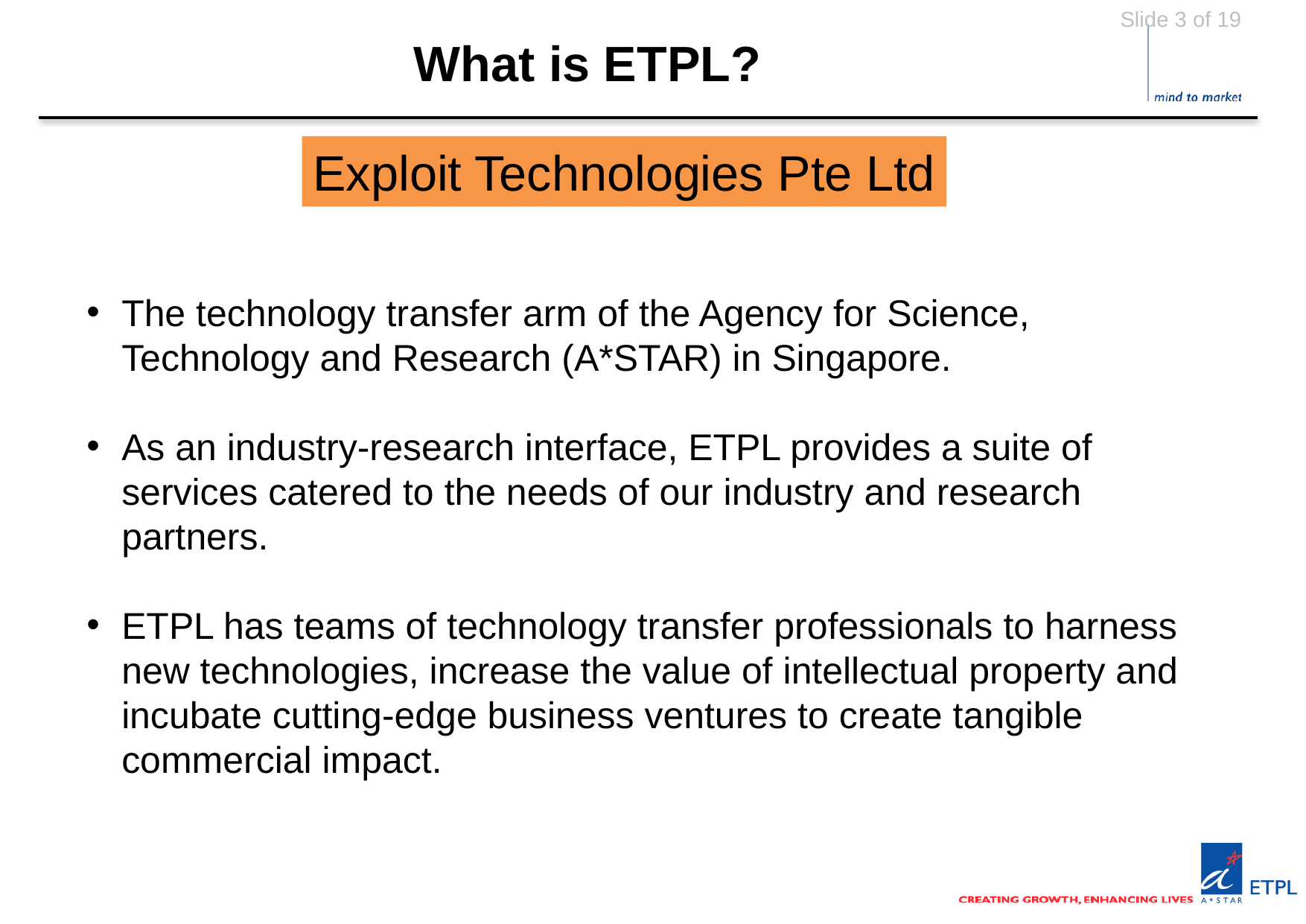

# What is ETPL?
Exploit Technologies Pte Ltd
The technology transfer arm of the Agency for Science, Technology and Research (A*STAR) in Singapore.

As an industry-research interface, ETPL provides a suite of services catered to the needs of our industry and research partners.

ETPL has teams of technology transfer professionals to harness new technologies, increase the value of intellectual property and incubate cutting-edge business ventures to create tangible commercial impact.